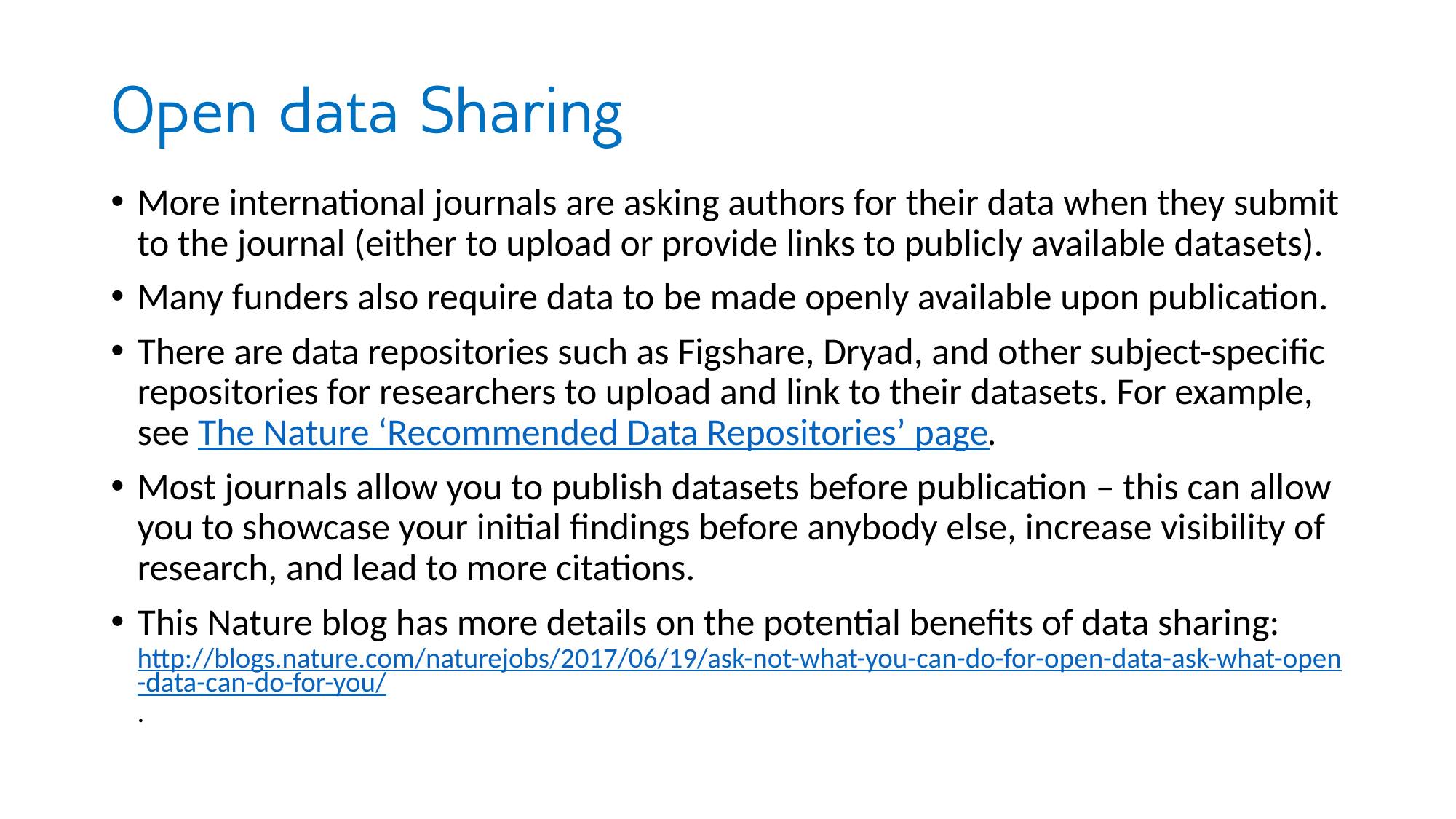

# Open data Sharing
More international journals are asking authors for their data when they submit to the journal (either to upload or provide links to publicly available datasets).
Many funders also require data to be made openly available upon publication.
There are data repositories such as Figshare, Dryad, and other subject-specific repositories for researchers to upload and link to their datasets. For example, see The Nature ‘Recommended Data Repositories’ page.
Most journals allow you to publish datasets before publication – this can allow you to showcase your initial findings before anybody else, increase visibility of research, and lead to more citations.
This Nature blog has more details on the potential benefits of data sharing: http://blogs.nature.com/naturejobs/2017/06/19/ask-not-what-you-can-do-for-open-data-ask-what-open-data-can-do-for-you/.